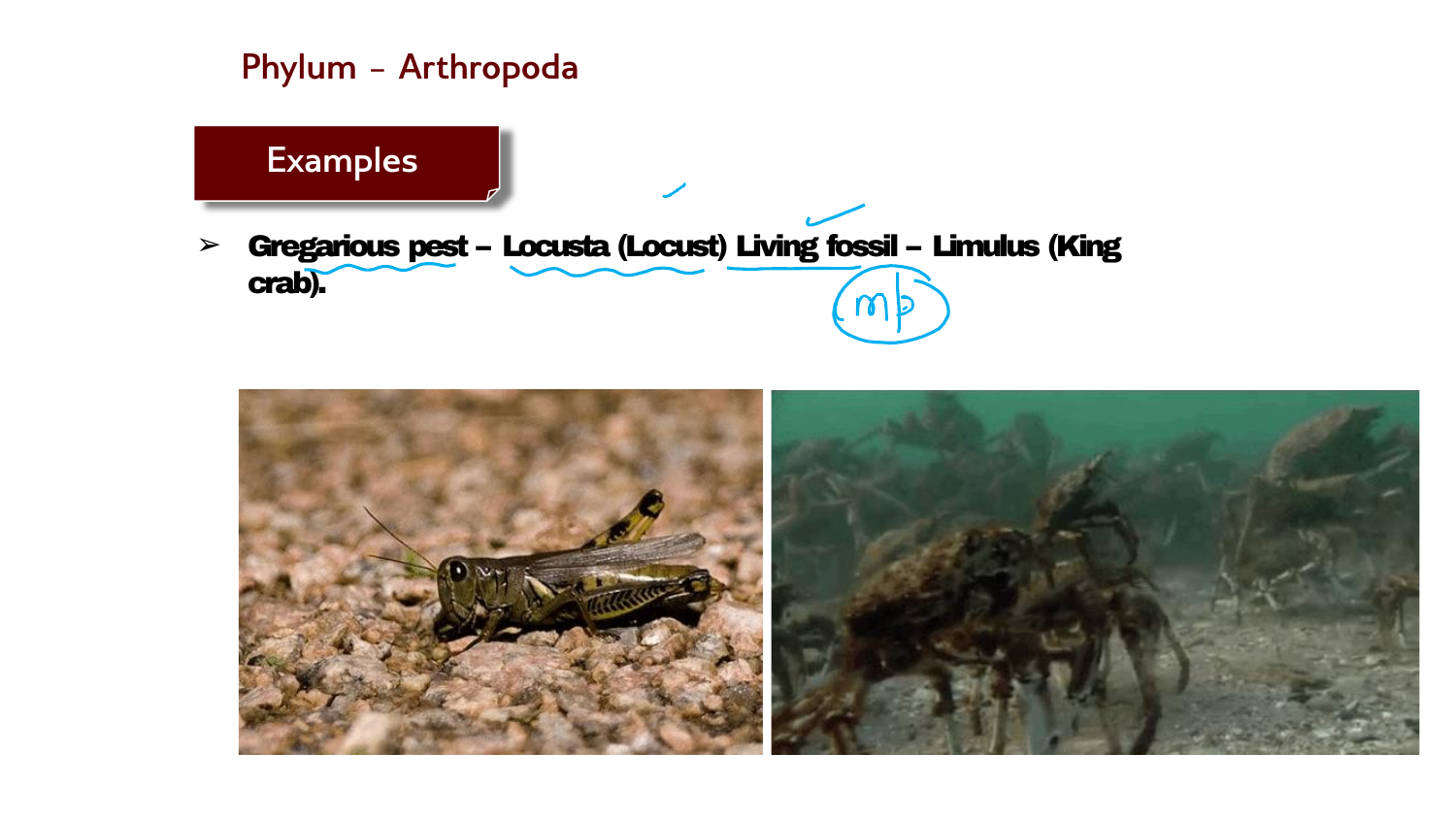

# Phylum – Arthropoda

Examples

Gregarious pest – Locusta (Locust) Living fossil – Limulus (King crab).